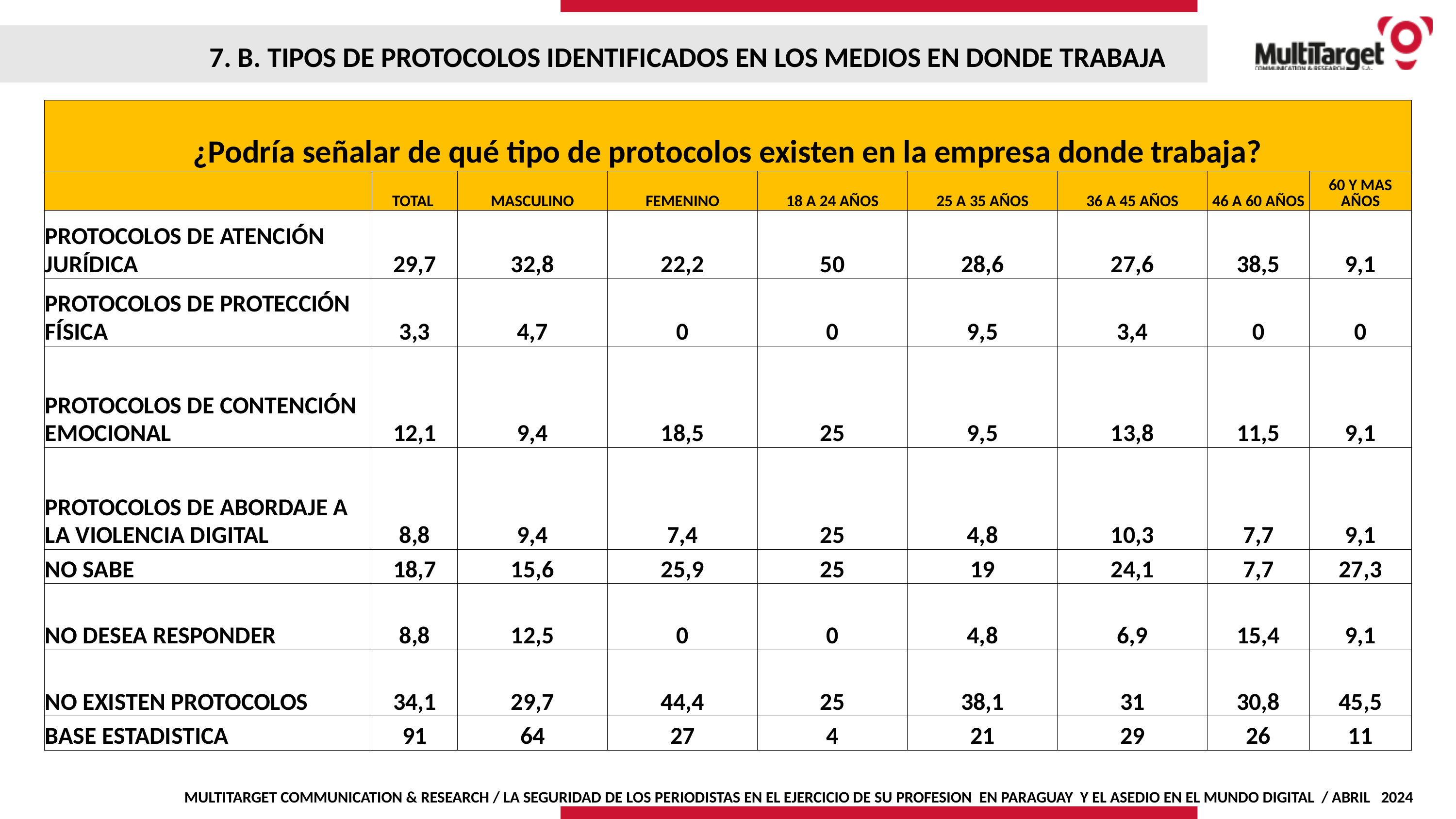

7. B. TIPOS DE PROTOCOLOS IDENTIFICADOS EN LOS MEDIOS EN DONDE TRABAJA
| ¿Podría señalar de qué tipo de protocolos existen en la empresa donde trabaja? |  |  |  |  |  |  |  |  |
| --- | --- | --- | --- | --- | --- | --- | --- | --- |
|  | TOTAL | MASCULINO | FEMENINO | 18 A 24 AÑOS | 25 A 35 AÑOS | 36 A 45 AÑOS | 46 A 60 AÑOS | 60 Y MAS AÑOS |
| PROTOCOLOS DE ATENCIÓN JURÍDICA | 29,7 | 32,8 | 22,2 | 50 | 28,6 | 27,6 | 38,5 | 9,1 |
| PROTOCOLOS DE PROTECCIÓN FÍSICA | 3,3 | 4,7 | 0 | 0 | 9,5 | 3,4 | 0 | 0 |
| PROTOCOLOS DE CONTENCIÓN EMOCIONAL | 12,1 | 9,4 | 18,5 | 25 | 9,5 | 13,8 | 11,5 | 9,1 |
| PROTOCOLOS DE ABORDAJE A LA VIOLENCIA DIGITAL | 8,8 | 9,4 | 7,4 | 25 | 4,8 | 10,3 | 7,7 | 9,1 |
| NO SABE | 18,7 | 15,6 | 25,9 | 25 | 19 | 24,1 | 7,7 | 27,3 |
| NO DESEA RESPONDER | 8,8 | 12,5 | 0 | 0 | 4,8 | 6,9 | 15,4 | 9,1 |
| NO EXISTEN PROTOCOLOS | 34,1 | 29,7 | 44,4 | 25 | 38,1 | 31 | 30,8 | 45,5 |
| BASE ESTADISTICA | 91 | 64 | 27 | 4 | 21 | 29 | 26 | 11 |
MULTITARGET COMMUNICATION & RESEARCH / LA SEGURIDAD DE LOS PERIODISTAS EN EL EJERCICIO DE SU PROFESION  EN PARAGUAY  Y EL ASEDIO EN EL MUNDO DIGITAL  / ABRIL   2024